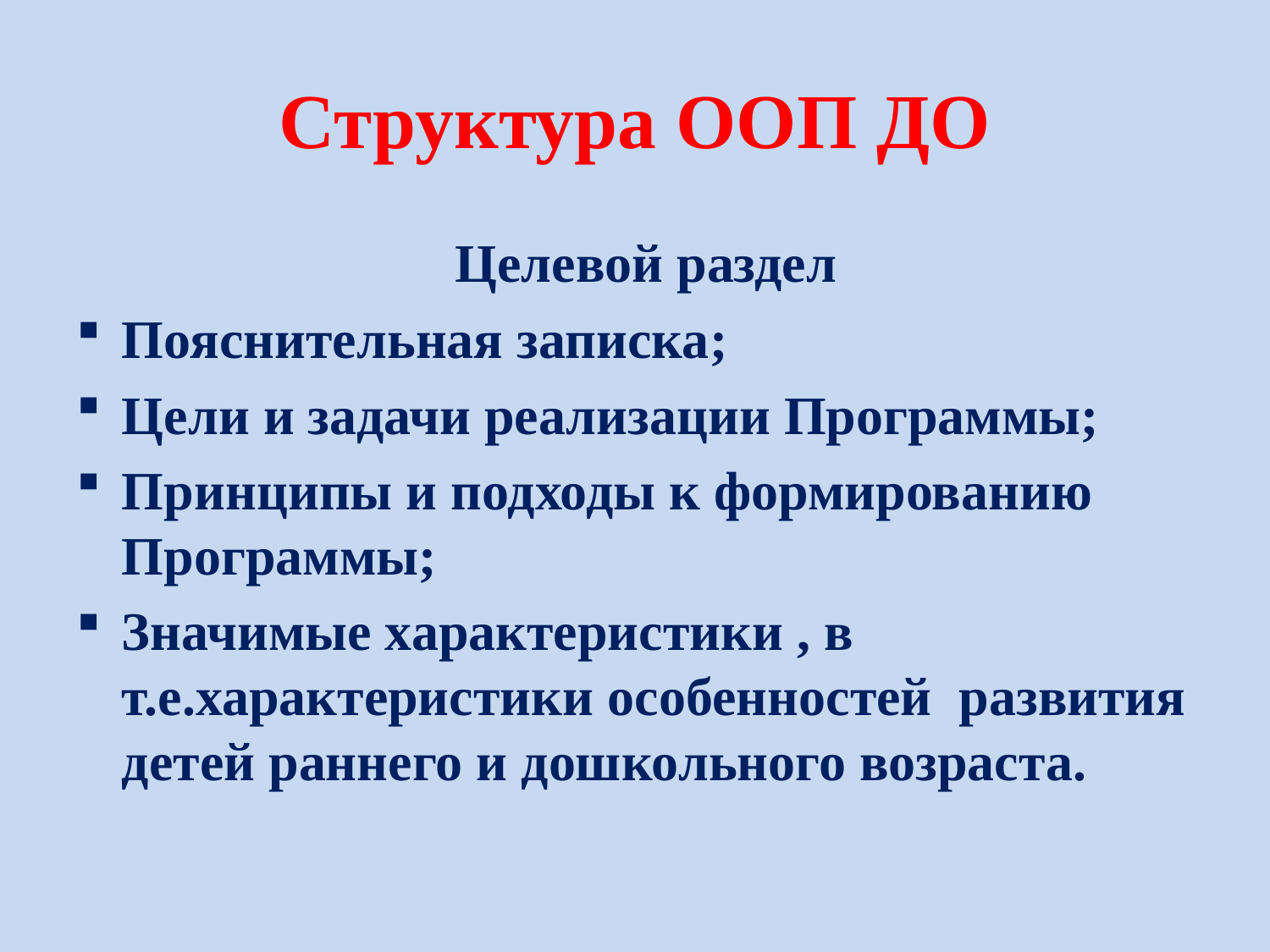

# Структура ООП ДО
                            Целевой раздел
Пояснительная записка;
Цели и задачи реализации Программы;
Принципы и подходы к формированию Программы;
Значимые характеристики , в т.е.характеристики особенностей  развития детей раннего и дошкольного возраста.